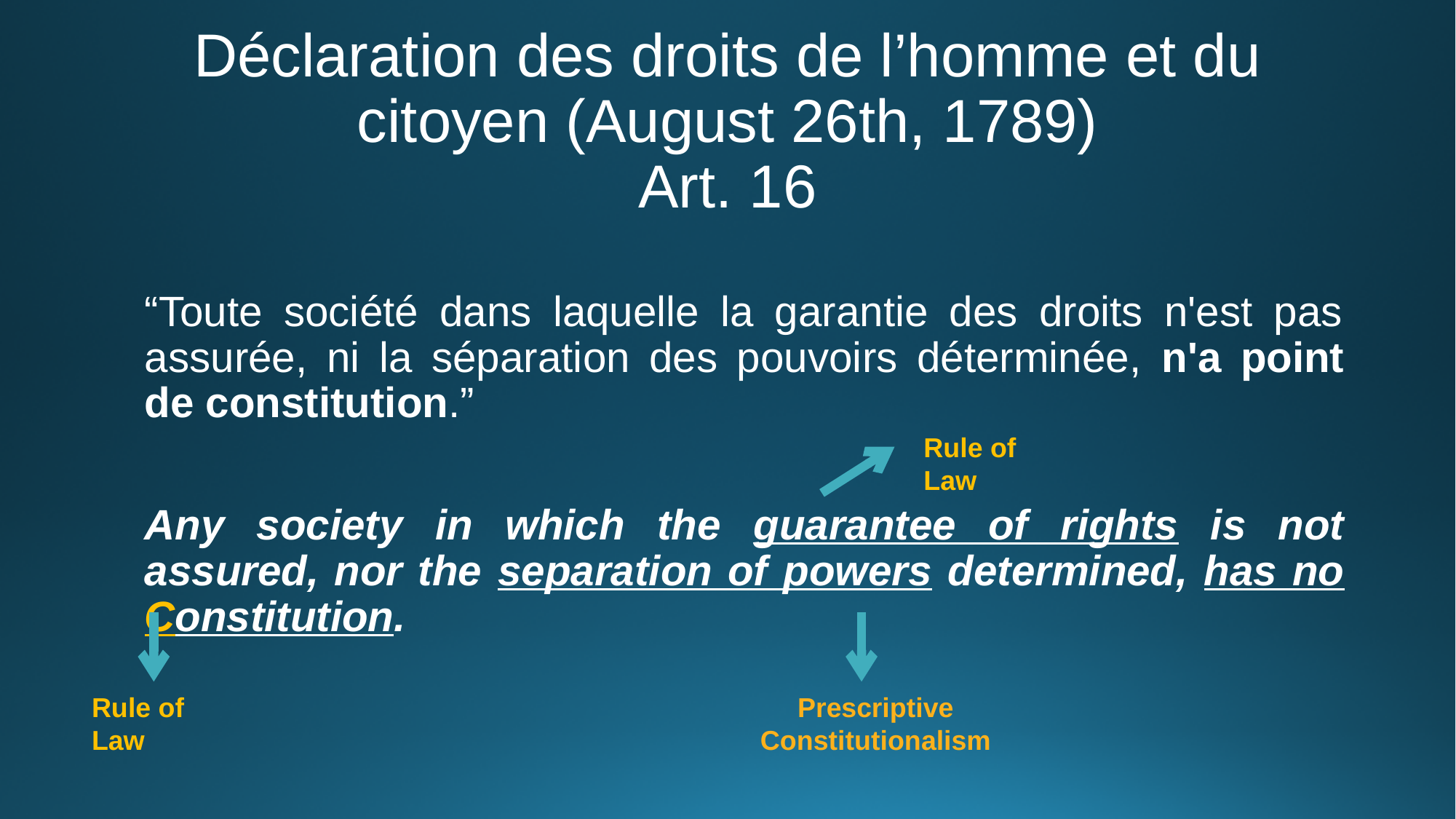

# Déclaration des droits de l’homme et du citoyen (August 26th, 1789) Art. 16

“Toute société dans laquelle la garantie des droits n'est pas assurée, ni la séparation des pouvoirs déterminée, n'a point de constitution.”

Any society in which the guarantee of rights is not assured, nor the separation of powers determined, has no Constitution.

Rule of Law
Rule of Law
Prescriptive Constitutionalism